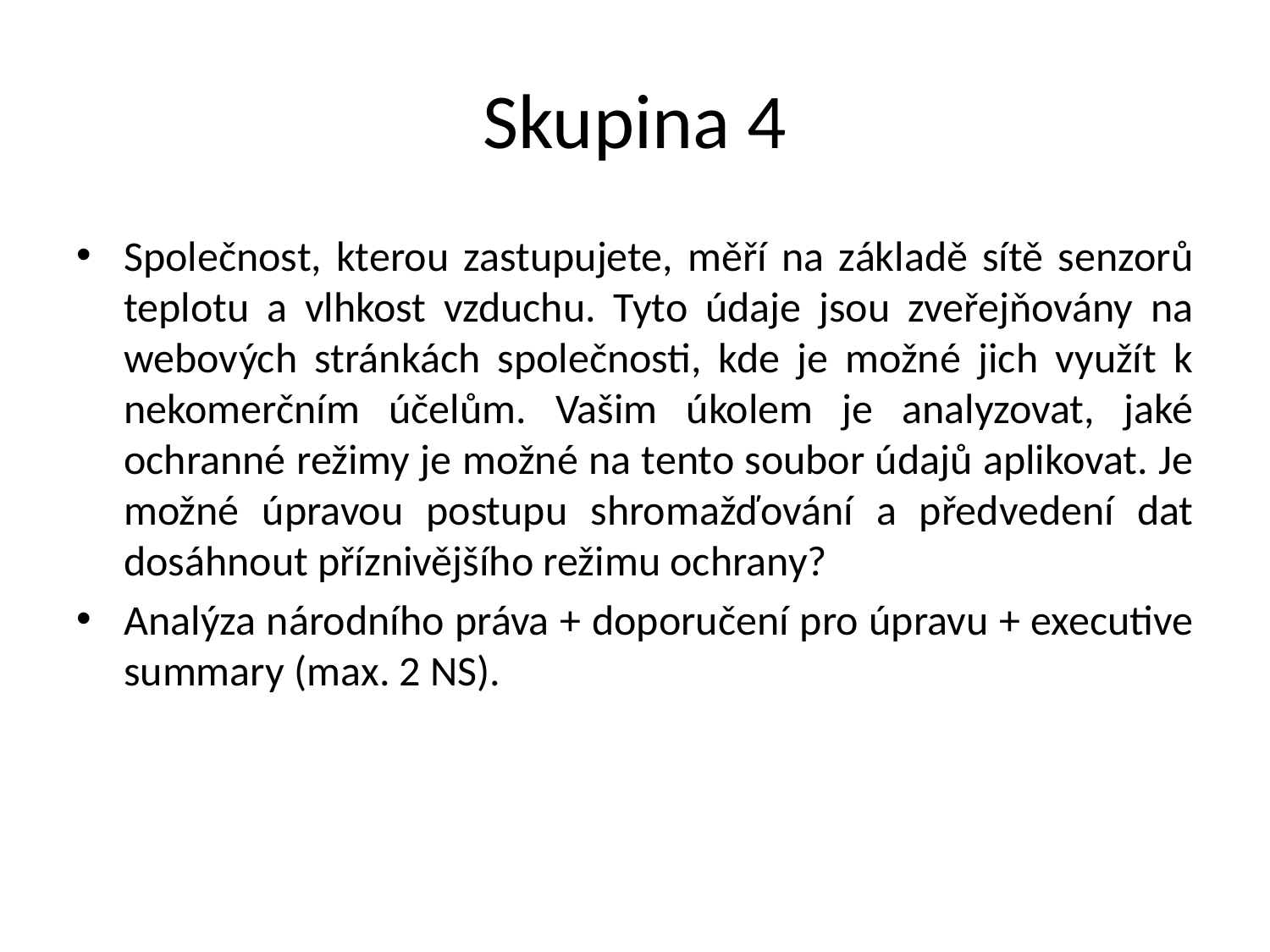

# Skupina 4
Společnost, kterou zastupujete, měří na základě sítě senzorů teplotu a vlhkost vzduchu. Tyto údaje jsou zveřejňovány na webových stránkách společnosti, kde je možné jich využít k nekomerčním účelům. Vašim úkolem je analyzovat, jaké ochranné režimy je možné na tento soubor údajů aplikovat. Je možné úpravou postupu shromažďování a předvedení dat dosáhnout příznivějšího režimu ochrany?
Analýza národního práva + doporučení pro úpravu + executive summary (max. 2 NS).